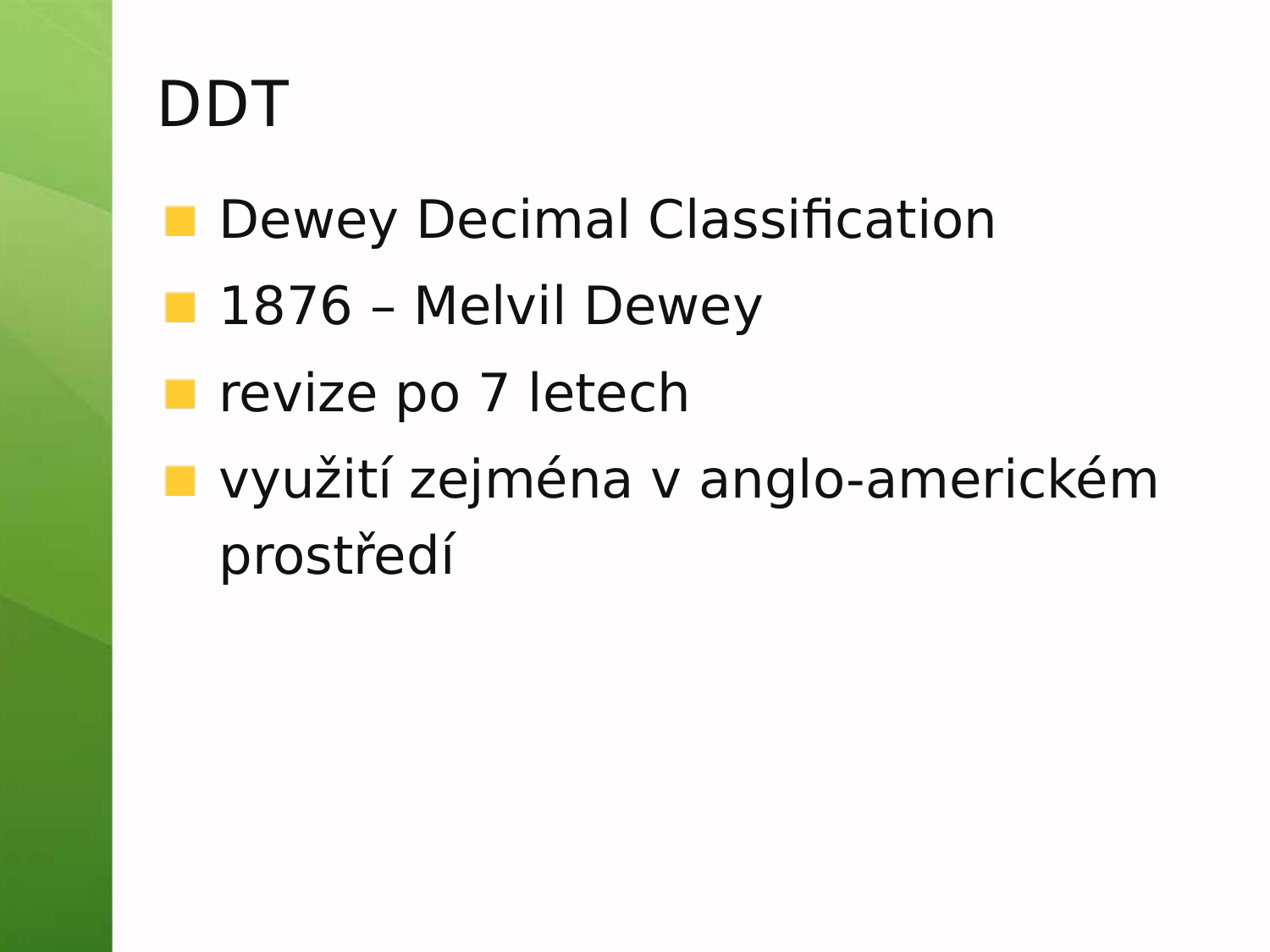

# DDT
Dewey Decimal Classification
1876 – Melvil Dewey
revize po 7 letech
využití zejména v anglo-americkém prostředí